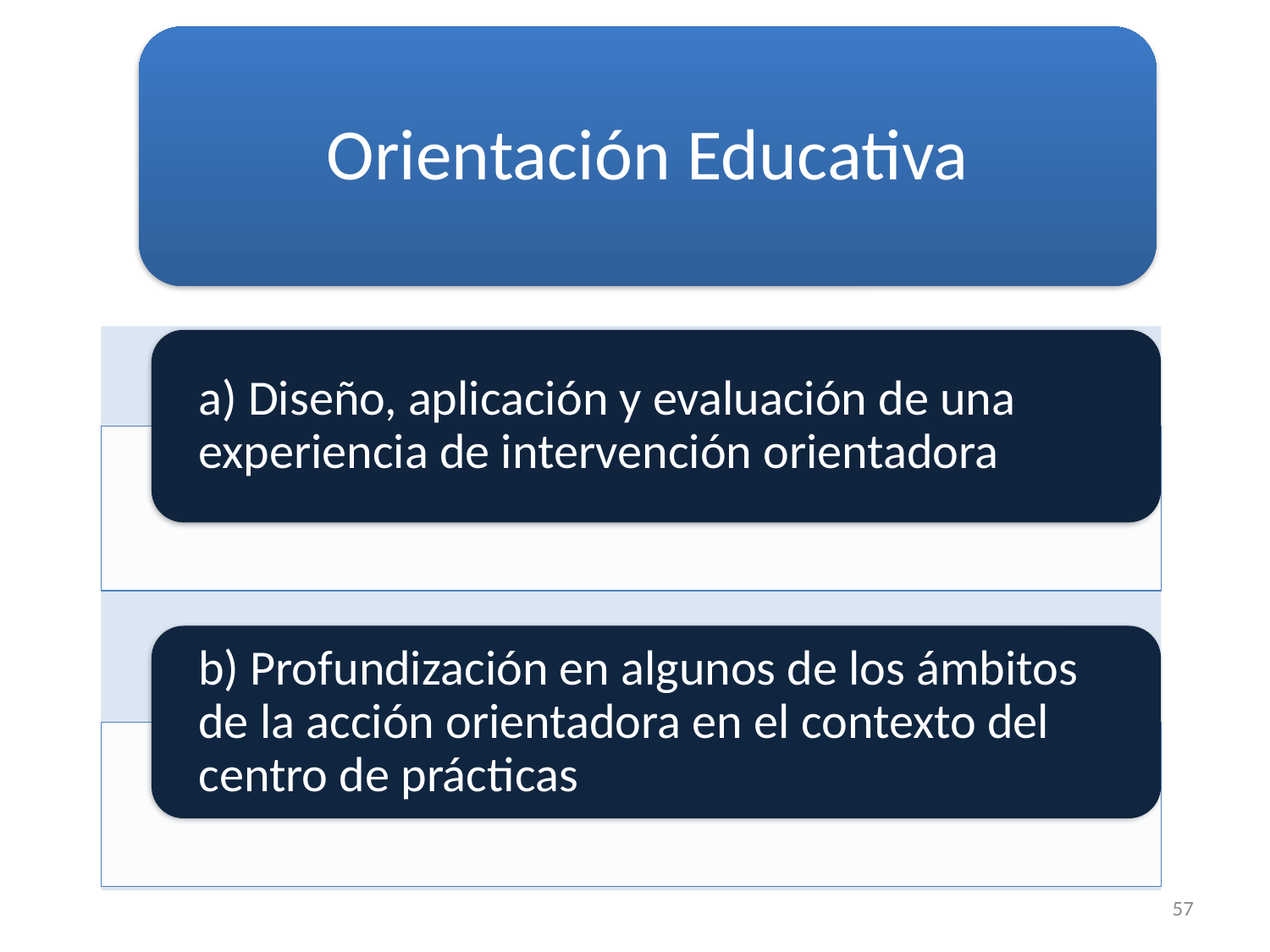

Orientación Educativa
a) Diseño, aplicación y evaluación de una experiencia de intervención orientadora
b) Profundización en algunos de los ámbitos de la acción orientadora en el contexto del centro de prácticas
57